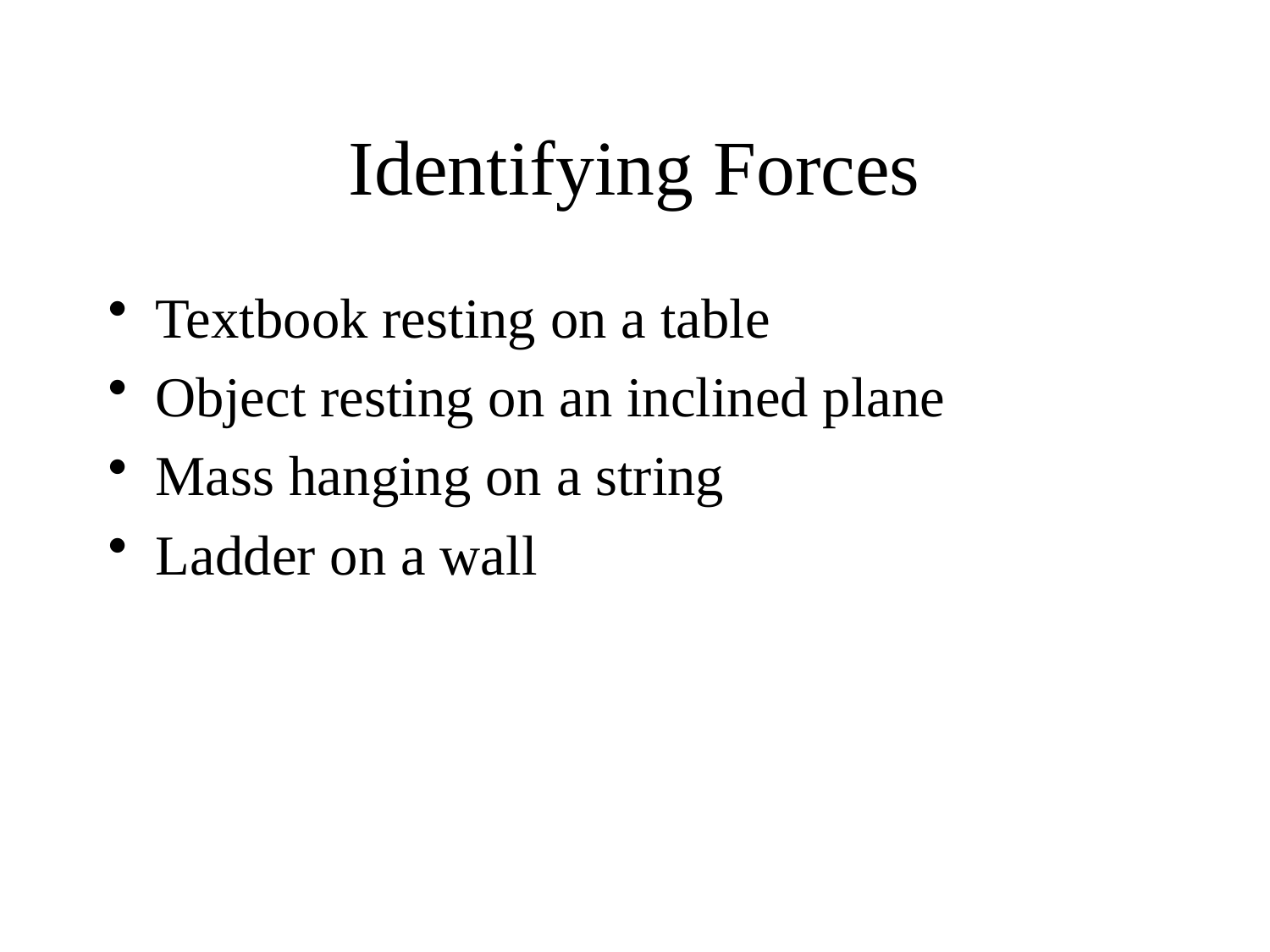

# Identifying Forces
Textbook resting on a table
Object resting on an inclined plane
Mass hanging on a string
Ladder on a wall